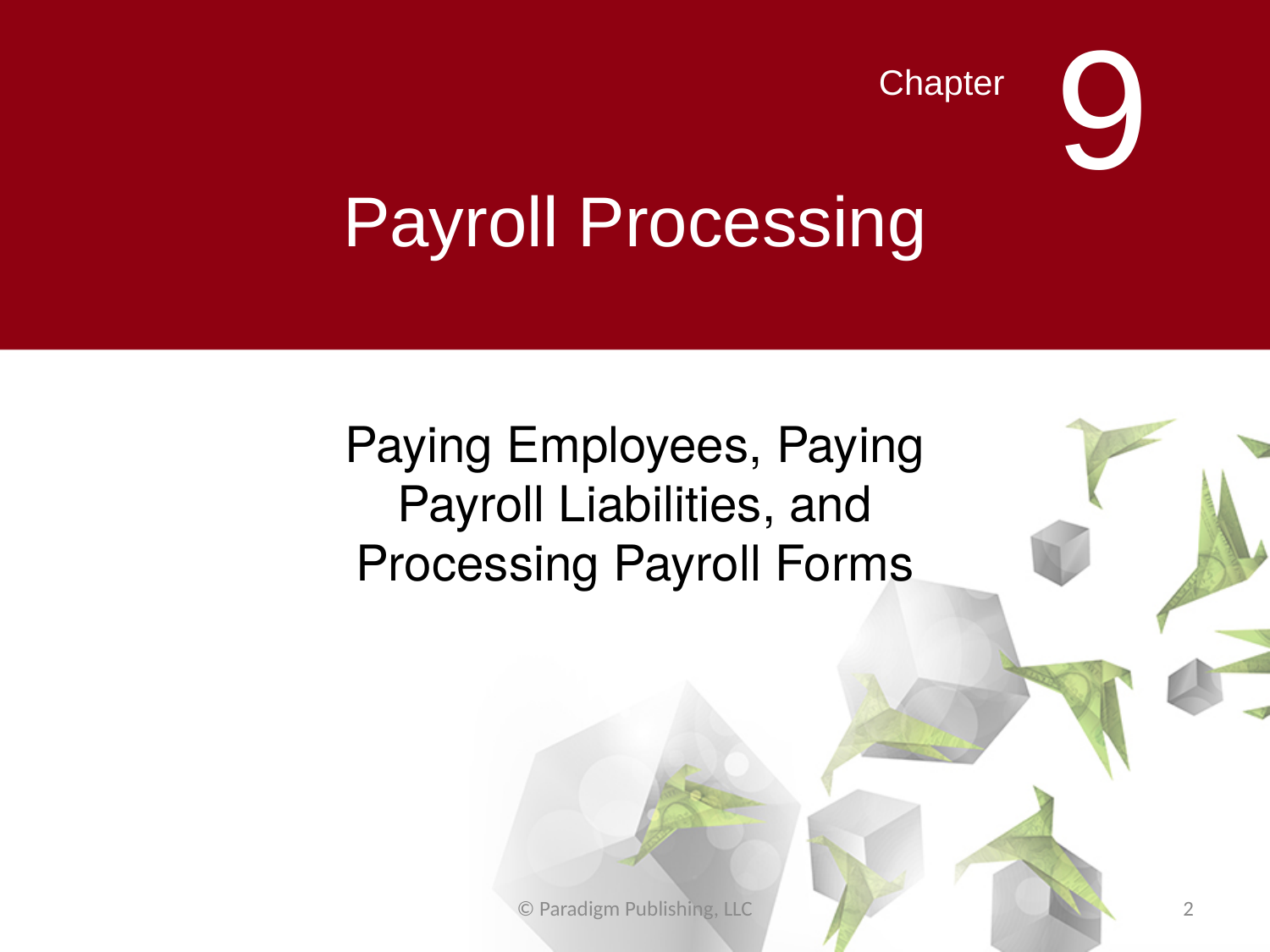

# Payroll Processing
Paying Employees, Paying Payroll Liabilities, and Processing Payroll Forms
© Paradigm Publishing, LLC
2